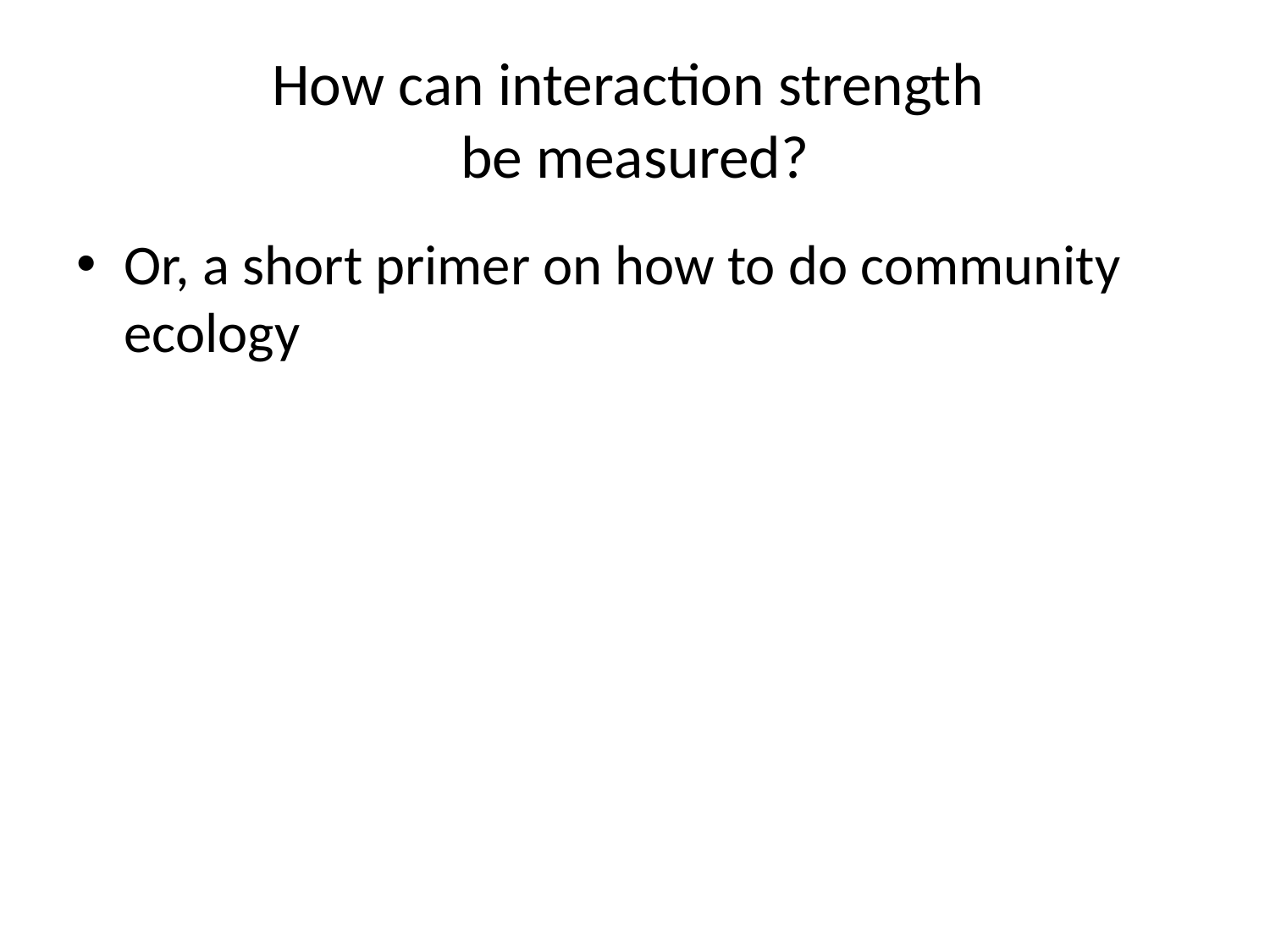

# How can interaction strength be measured?
Or, a short primer on how to do community ecology